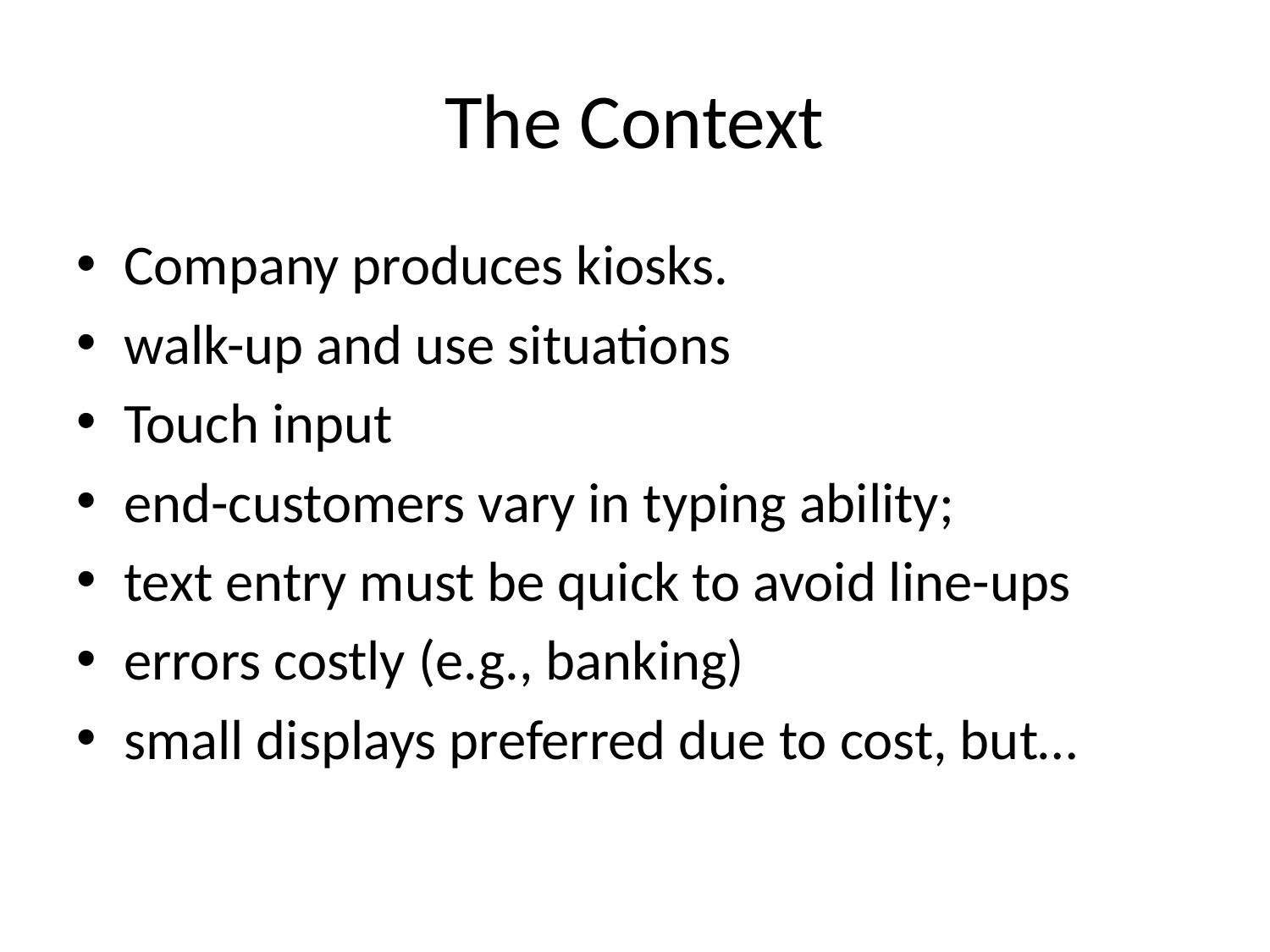

# The Context
Company produces kiosks.
walk-up and use situations
Touch input
end-customers vary in typing ability;
text entry must be quick to avoid line-ups
errors costly (e.g., banking)
small displays preferred due to cost, but…